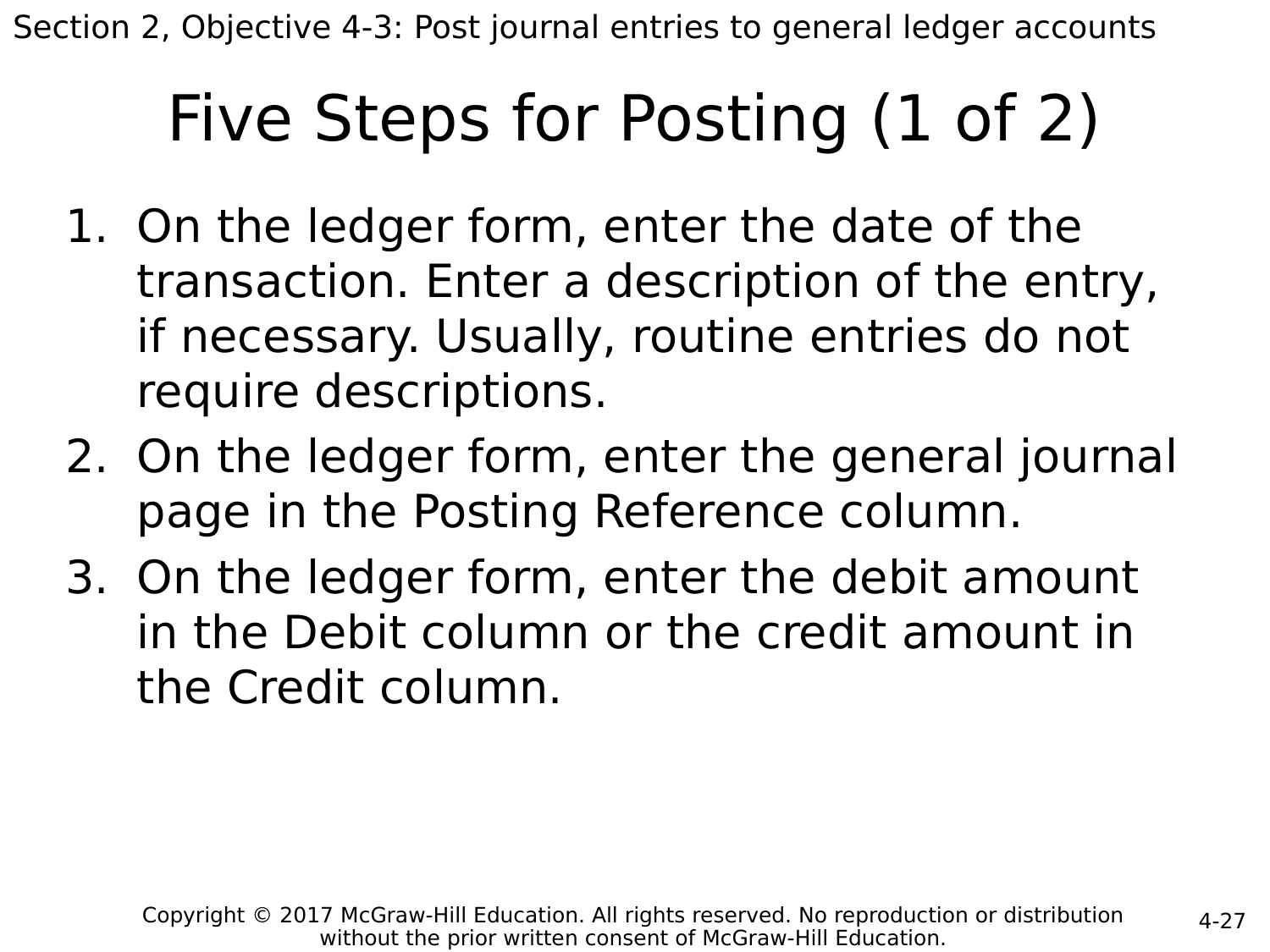

Section 2, Objective 4-3: Post journal entries to general ledger accounts
# Five Steps for Posting (1 of 2)
On the ledger form, enter the date of the transaction. Enter a description of the entry, if necessary. Usually, routine entries do not require descriptions.
On the ledger form, enter the general journal page in the Posting Reference column.
On the ledger form, enter the debit amount in the Debit column or the credit amount in the Credit column.